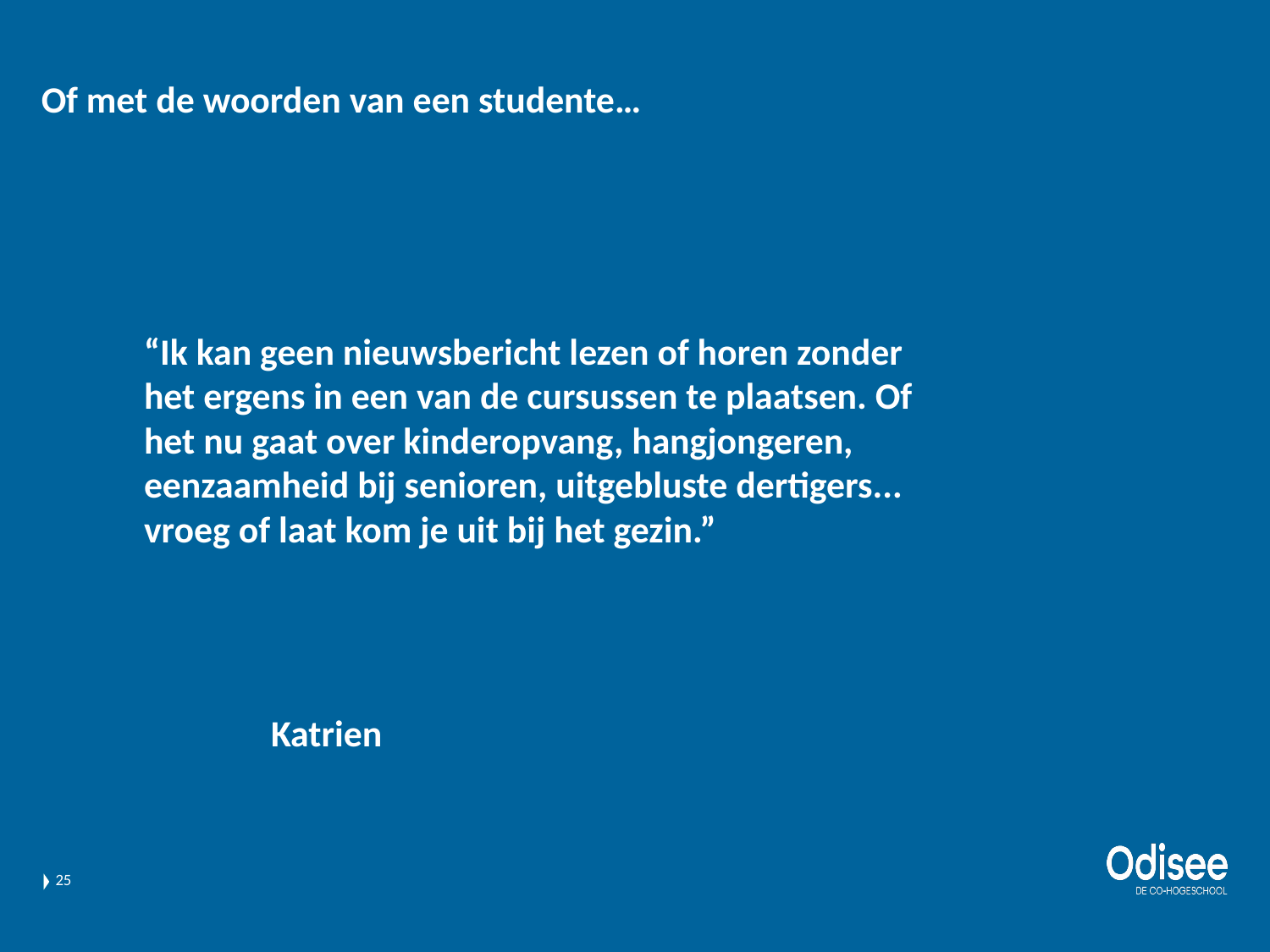

# Of met de woorden van een studente…
“Ik kan geen nieuwsbericht lezen of horen zonder het ergens in een van de cursussen te plaatsen. Of het nu gaat over kinderopvang, hangjongeren, eenzaamheid bij senioren, uitgebluste dertigers... vroeg of laat kom je uit bij het gezin.”

							Katrien

25